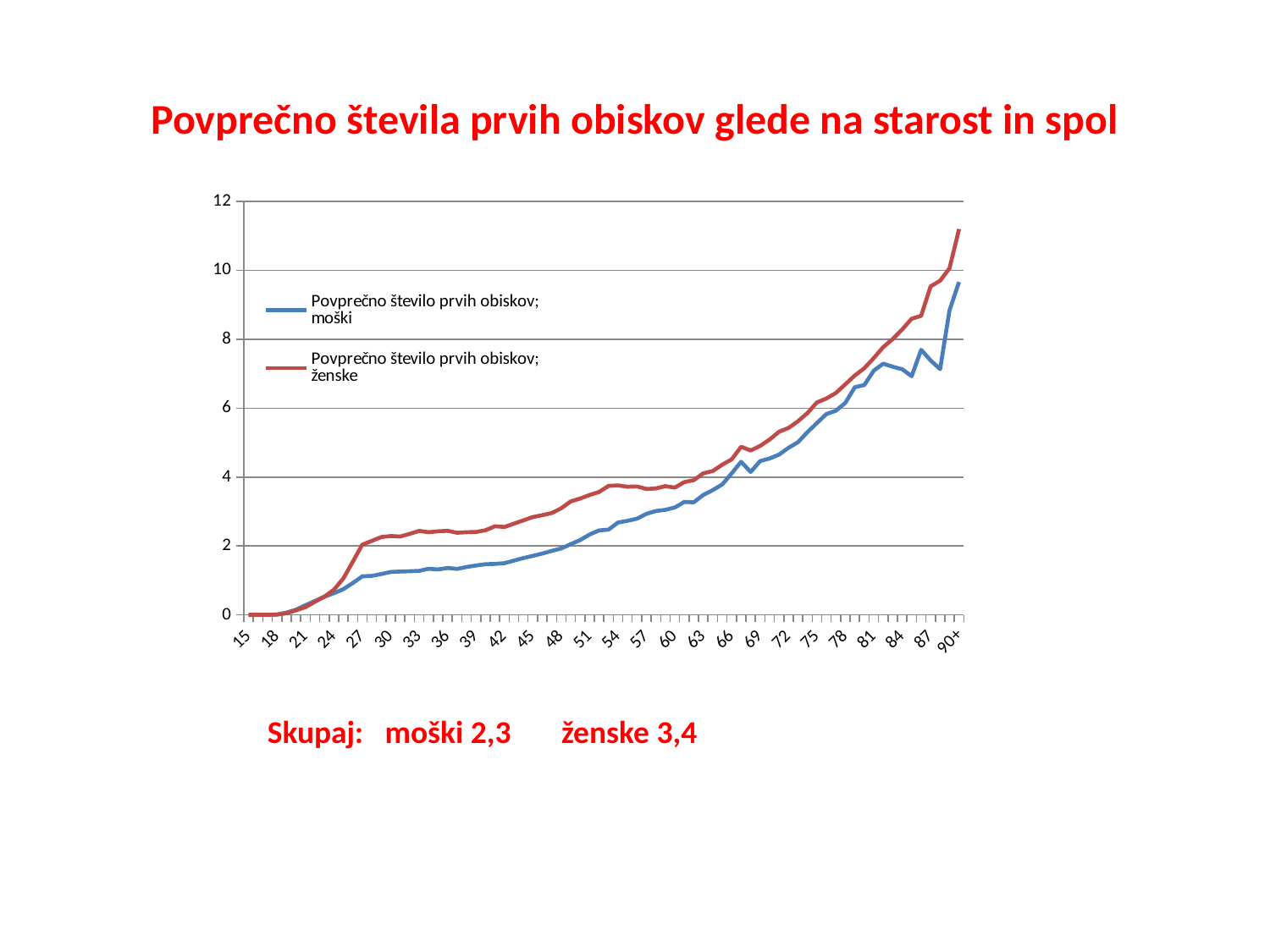

# Povprečno števila prvih obiskov glede na starost in spol

### Chart

| Category | Povprečno število prvih obiskov; moški | Povprečno število prvih obiskov; ženske |
|---|---|---|
| 15 | 0.00020774428743361336 | 0.0 |
| 16 | 0.000396917882393412 | 0.0 |
| 17 | 0.002529447041080003 | 0.0010415863281366903 |
| 18 | 0.0091862101099794 | 0.007127222075487431 |
| 19 | 0.06273959101533812 | 0.0458815653574936 |
| 20 | 0.1483869524056997 | 0.1308598015258987 |
| 21 | 0.27581999426987663 | 0.2219367074825699 |
| 22 | 0.3998400849647544 | 0.37934438732292036 |
| 23 | 0.5254512329579999 | 0.5259005155357996 |
| 24 | 0.6258191513071316 | 0.7266929540744879 |
| 25 | 0.7447388212683758 | 1.0561523031535773 |
| 26 | 0.9221250686614852 | 1.5421627464040002 |
| 27 | 1.1159321195199037 | 2.0366348131454877 |
| 28 | 1.1291628420616027 | 2.1453178455592252 |
| 29 | 1.182930367903868 | 2.257522927994754 |
| 30 | 1.24454146435753 | 2.2872338518618447 |
| 31 | 1.2551502978769478 | 2.272873923734533 |
| 32 | 1.2640115427390526 | 2.3495302901852058 |
| 33 | 1.276892923273966 | 2.435848117932127 |
| 34 | 1.337186935690175 | 2.3974861398079397 |
| 35 | 1.316452076262223 | 2.4235241715861227 |
| 36 | 1.3610060195181024 | 2.439207649577308 |
| 37 | 1.3332004921966578 | 2.382154795821541 |
| 38 | 1.388061230081014 | 2.397104224356921 |
| 39 | 1.431361541302747 | 2.4047454550137783 |
| 40 | 1.4695459640194342 | 2.453725441958319 |
| 41 | 1.4772644030486184 | 2.5700216280022072 |
| 42 | 1.4994830227179319 | 2.5498475201446427 |
| 43 | 1.5715680804058598 | 2.646109012323663 |
| 44 | 1.6473548988941098 | 2.741547083248993 |
| 45 | 1.7110522207207601 | 2.837122258269041 |
| 46 | 1.777695995924377 | 2.892181454482247 |
| 47 | 1.855180019303394 | 2.955161836276987 |
| 48 | 1.9263708547674465 | 3.0907678190626275 |
| 49 | 2.0498760719544635 | 3.2921948126901293 |
| 50 | 2.16858371648136 | 3.3758602293059967 |
| 51 | 2.3305686702477977 | 3.4785240731652576 |
| 52 | 2.4499629181255336 | 3.566240599677444 |
| 53 | 2.4735206563204652 | 3.7427326788933186 |
| 54 | 2.6788205753034195 | 3.7578634362774657 |
| 55 | 2.728276781932987 | 3.71795137293362 |
| 56 | 2.791641081192705 | 3.727205025914257 |
| 57 | 2.9321834008680527 | 3.6525425767971935 |
| 58 | 3.0127854926707367 | 3.669580096459667 |
| 59 | 3.048348091353136 | 3.7359400045540827 |
| 60 | 3.116322130798639 | 3.6929737121434782 |
| 61 | 3.27547320515642 | 3.8527286989078027 |
| 62 | 3.2672307320649647 | 3.9094085261416227 |
| 63 | 3.479904003033478 | 4.1072406442459455 |
| 64 | 3.619218654025017 | 4.175061157523881 |
| 65 | 3.7855733711814903 | 4.35876846162838 |
| 66 | 4.1072897169193086 | 4.51283654722602 |
| 67 | 4.443864658142688 | 4.881226855040032 |
| 68 | 4.146695953866505 | 4.770056729264192 |
| 69 | 4.463868960295168 | 4.9032336302482324 |
| 70 | 4.539731021588112 | 5.08836711243321 |
| 71 | 4.651747935949756 | 5.316236938131222 |
| 72 | 4.8485578512631955 | 5.42475647283589 |
| 73 | 5.0131555808842565 | 5.622715221438787 |
| 74 | 5.3048926500916895 | 5.858846433200734 |
| 75 | 5.571136053782928 | 6.168792005509859 |
| 76 | 5.8298921447479986 | 6.282523470209378 |
| 77 | 5.9277066090440815 | 6.443215173426522 |
| 78 | 6.156568446548656 | 6.693878605107188 |
| 79 | 6.610461068024985 | 6.9509279854780734 |
| 80 | 6.672196896322076 | 7.160007533447185 |
| 81 | 7.0916752779869245 | 7.456065275841183 |
| 82 | 7.293062160758582 | 7.775291390220588 |
| 83 | 7.204008784496558 | 8.009409617805314 |
| 84 | 7.132608031299387 | 8.287403147451398 |
| 85 | 6.929748112456293 | 8.598154479609153 |
| 86 | 7.6958985974209755 | 8.68419225633479 |
| 87 | 7.388004666966366 | 9.538937661237648 |
| 88 | 7.134416768812966 | 9.701215013584038 |
| 89 | 8.844267216360253 | 10.066912008210302 |
| 90+ | 9.665431324270354 | 11.201001910957768 |
Skupaj:   moški 2,3       ženske 3,4